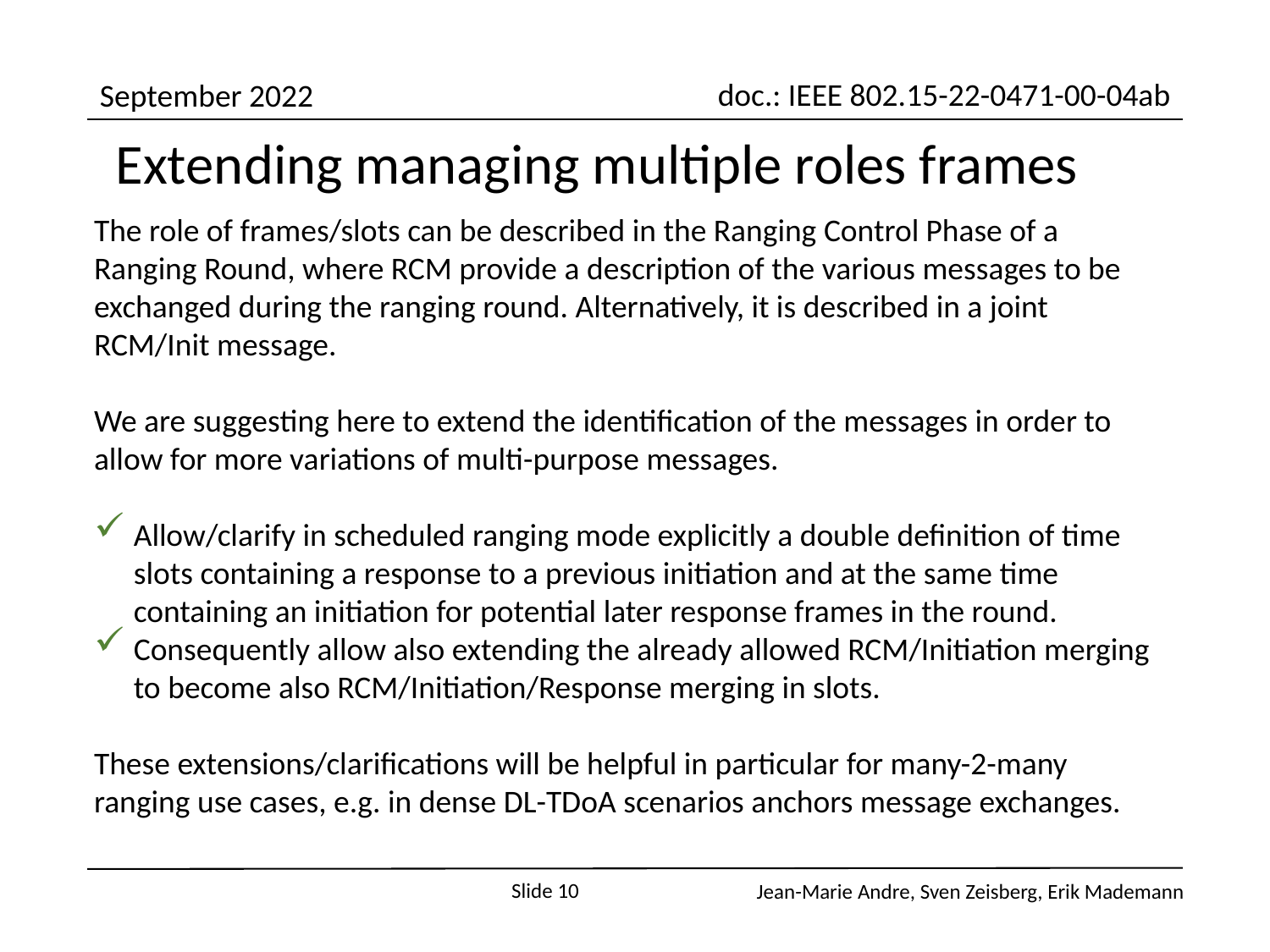

Extending managing multiple roles frames
The role of frames/slots can be described in the Ranging Control Phase of a Ranging Round, where RCM provide a description of the various messages to be exchanged during the ranging round. Alternatively, it is described in a joint RCM/Init message.

We are suggesting here to extend the identification of the messages in order to allow for more variations of multi-purpose messages.

Allow/clarify in scheduled ranging mode explicitly a double definition of time slots containing a response to a previous initiation and at the same time containing an initiation for potential later response frames in the round.
Consequently allow also extending the already allowed RCM/Initiation merging to become also RCM/Initiation/Response merging in slots.

These extensions/clarifications will be helpful in particular for many-2-many ranging use cases, e.g. in dense DL-TDoA scenarios anchors message exchanges.

Slide 10